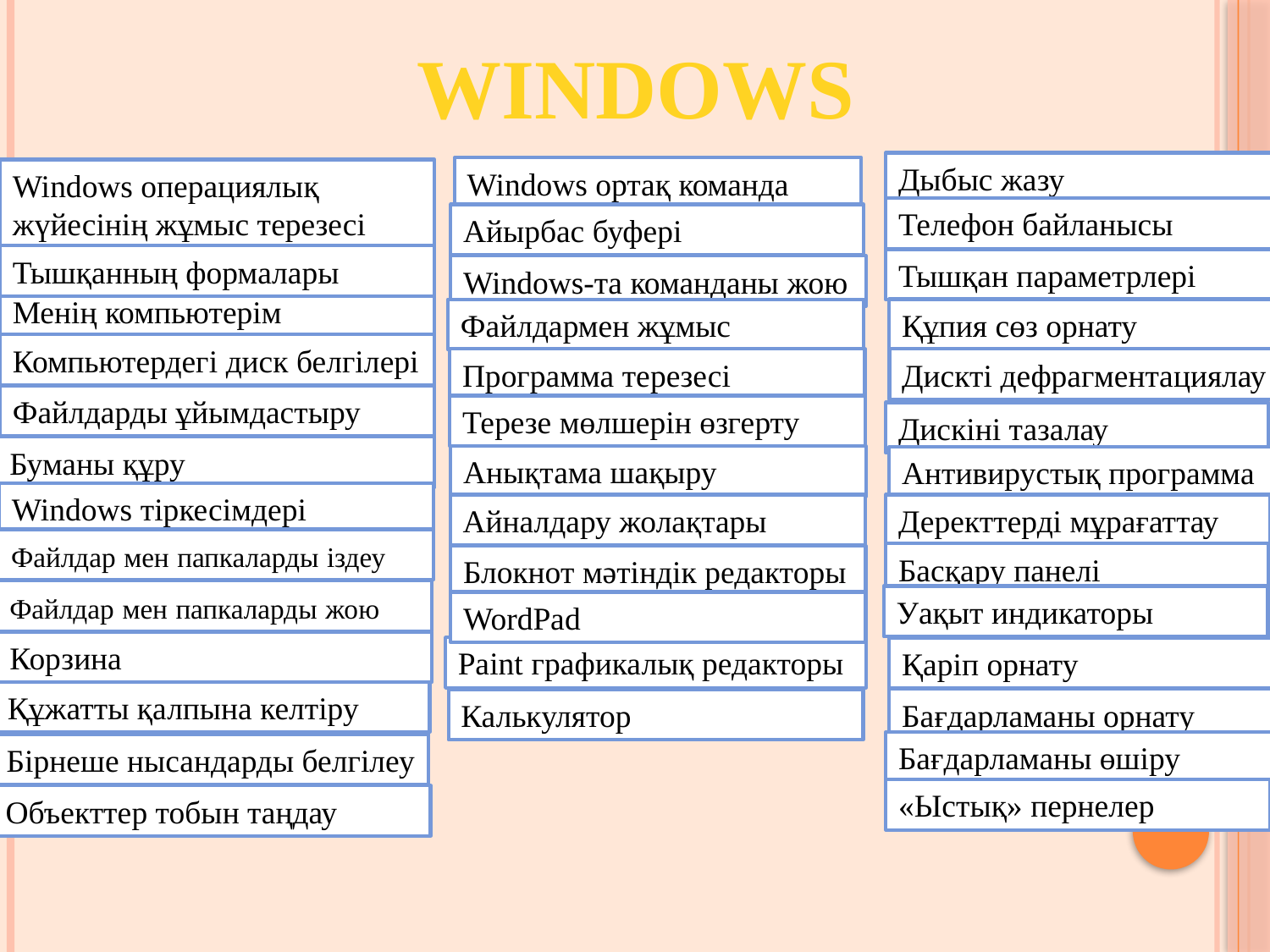

WINDOWS
Дыбыс жазу
Windows ортақ команда
Windows операциялық жүйесінің жұмыс терезесі
Телефон байланысы
Айырбас буфері
Тышқанның формалары
Тышқан параметрлері
Windows-та команданы жою
Менің компьютерім
Құпия сөз орнату
Файлдармен жұмыс
Компьютердегі диск белгілері
Программа терезесі
Дискті дефрагментациялау
Файлдарды ұйымдастыру
Терезе мөлшерін өзгерту
Дискіні тазалау
Буманы құру
Анықтама шақыру
Антивирустық программа
Windows тіркесімдері
Айналдару жолақтары
Деректтерді мұрағаттау
Файлдар мен папкаларды іздеу
Басқару панелі
Блокнот мәтіндік редакторы
Файлдар мен папкаларды жою
Уақыт индикаторы
WordPad
Корзина
Paint графикалық редакторы
Қаріп орнату
Құжатты қалпына келтіру
Бағдарламаны орнату
Калькулятор
Бағдарламаны өшіру
Бірнеше нысандарды белгілеу
«Ыстық» пернелер
Объекттер тобын таңдау